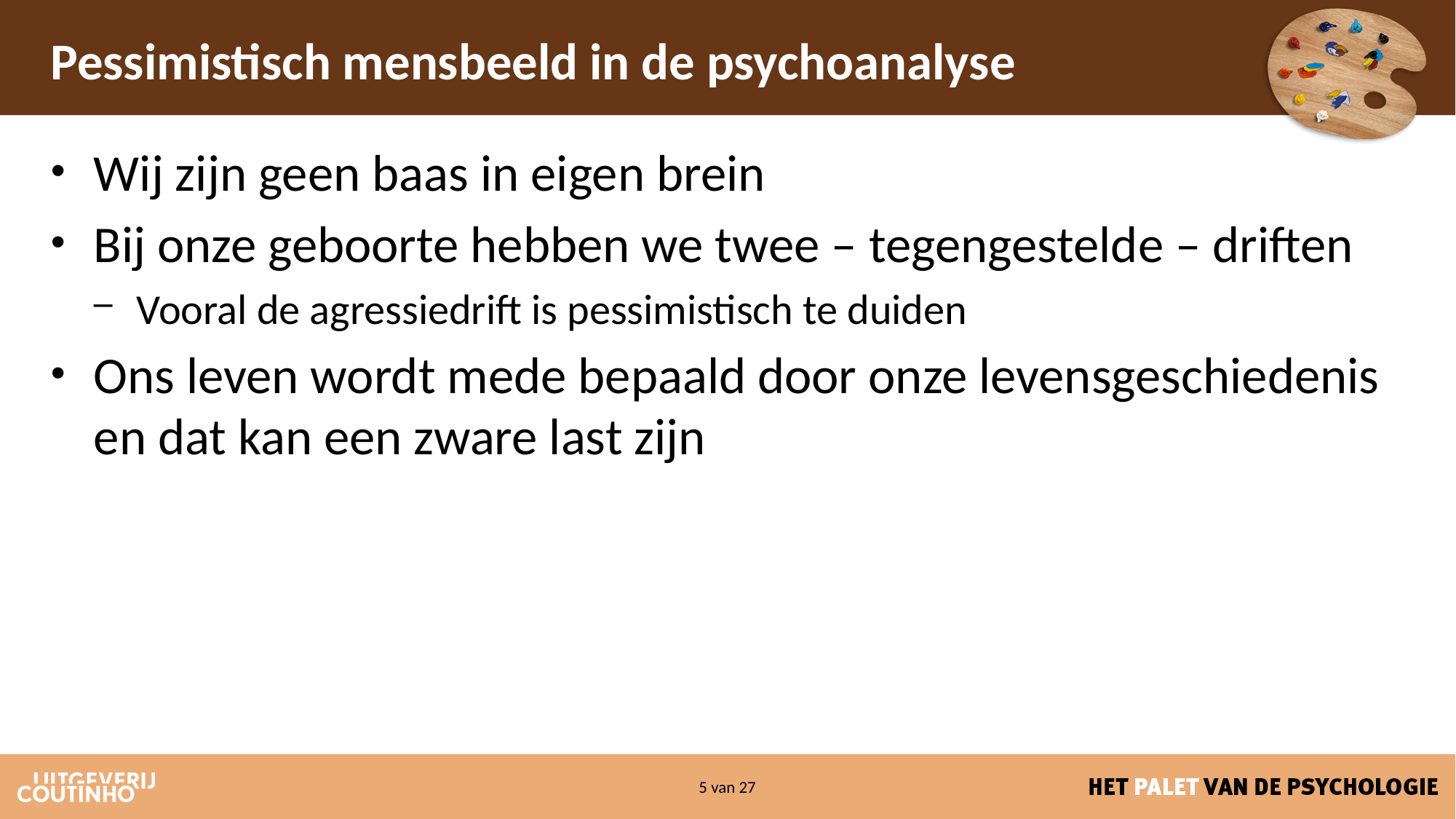

# Pessimistisch mensbeeld in de psychoanalyse
Wij zijn geen baas in eigen brein
Bij onze geboorte hebben we twee – tegengestelde – driften
Vooral de agressiedrift is pessimistisch te duiden
Ons leven wordt mede bepaald door onze levensgeschiedenis en dat kan een zware last zijn